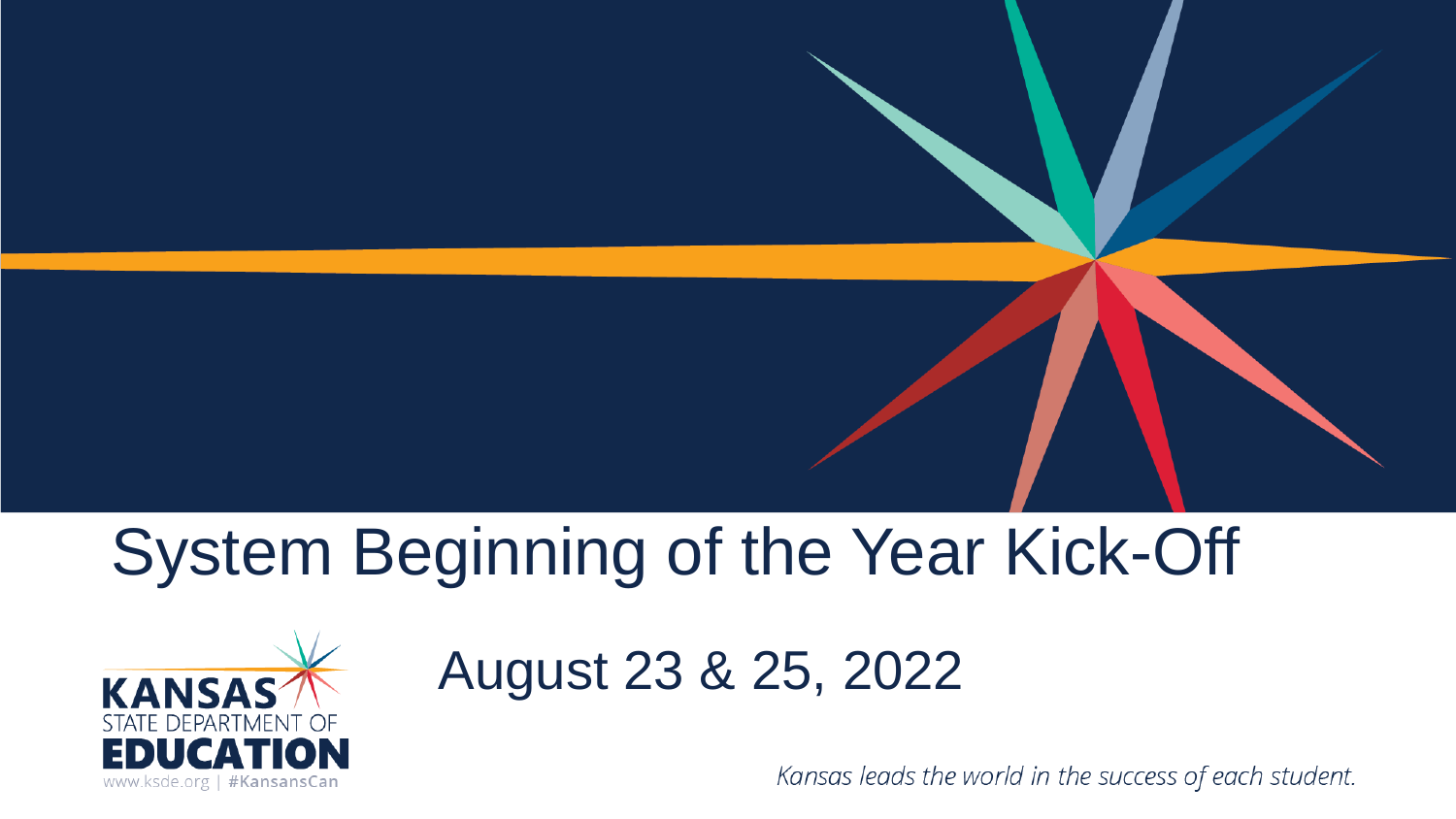

# System Beginning of the Year Kick-Off
August 23 & 25, 2022